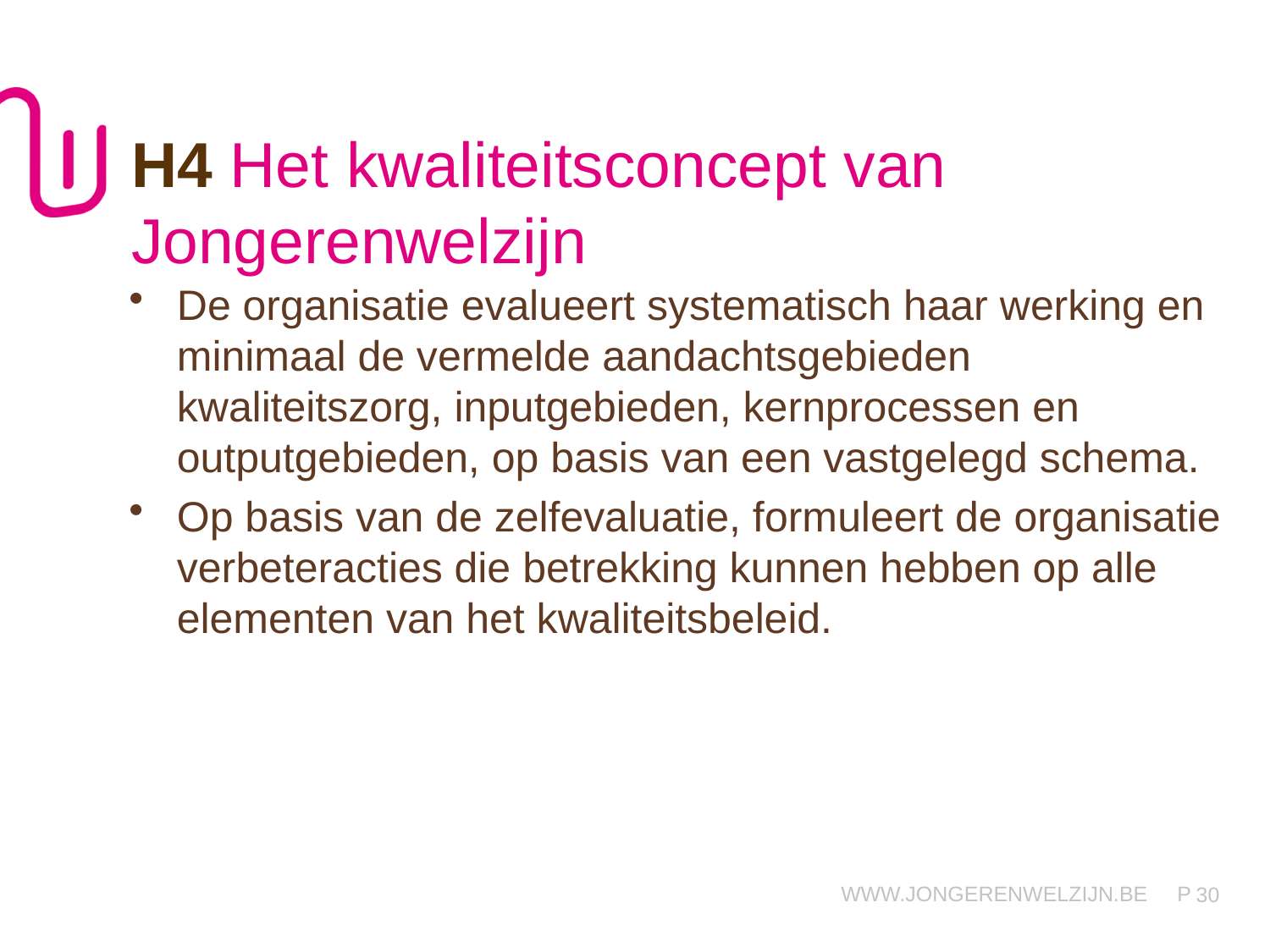

H4 Het kwaliteitsconcept van Jongerenwelzijn
De organisatie evalueert systematisch haar werking en minimaal de vermelde aandachtsgebieden kwaliteitszorg, inputgebieden, kernprocessen en outputgebieden, op basis van een vastgelegd schema.
Op basis van de zelfevaluatie, formuleert de organisatie verbeteracties die betrekking kunnen hebben op alle elementen van het kwaliteitsbeleid.

30